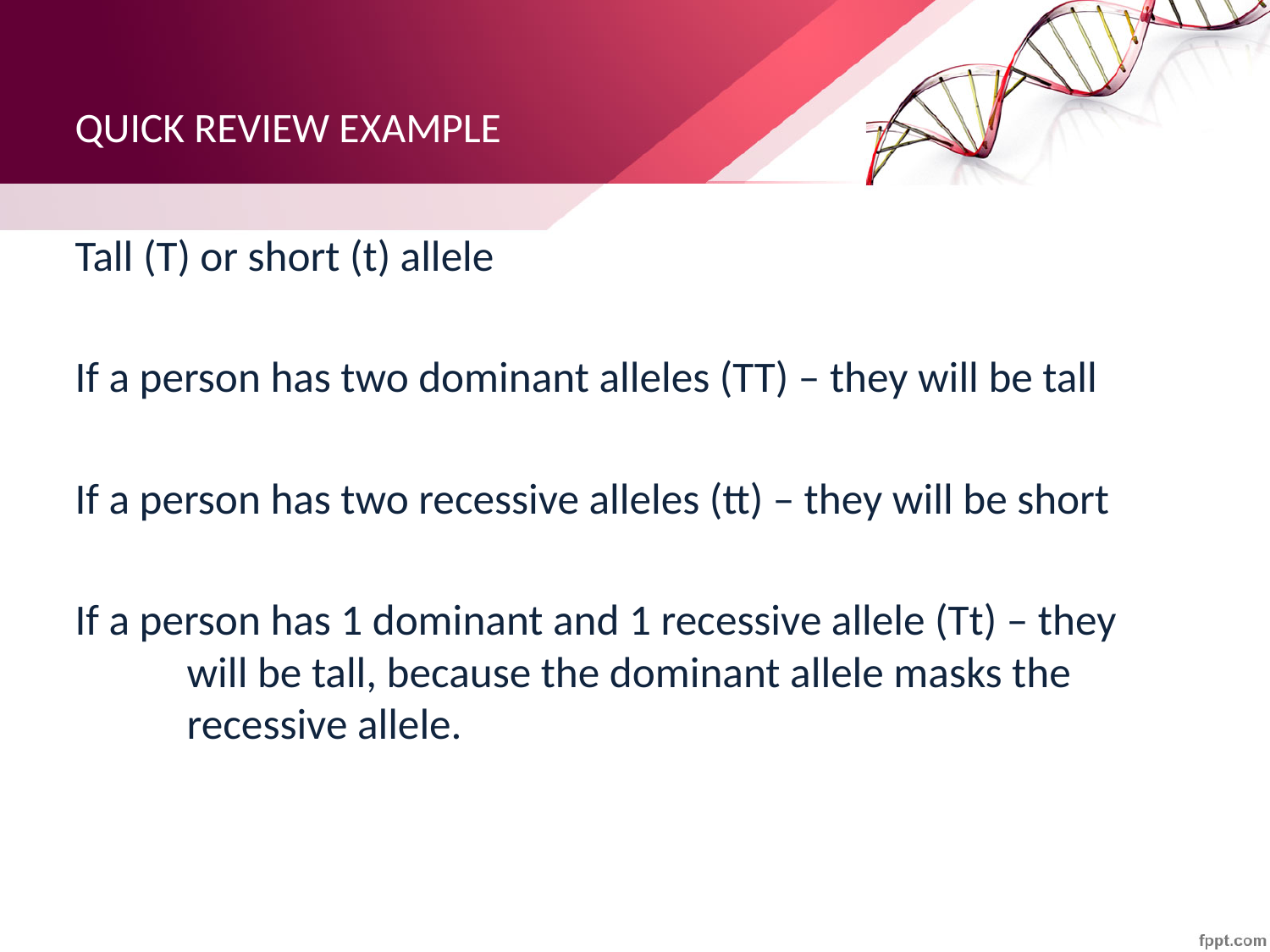

# QUICK REVIEW EXAMPLE
Tall (T) or short (t) allele

If a person has two dominant alleles (TT) – they will be tall

If a person has two recessive alleles (tt) – they will be short

If a person has 1 dominant and 1 recessive allele (Tt) – they 	will be tall, because the dominant allele masks the 	recessive allele.